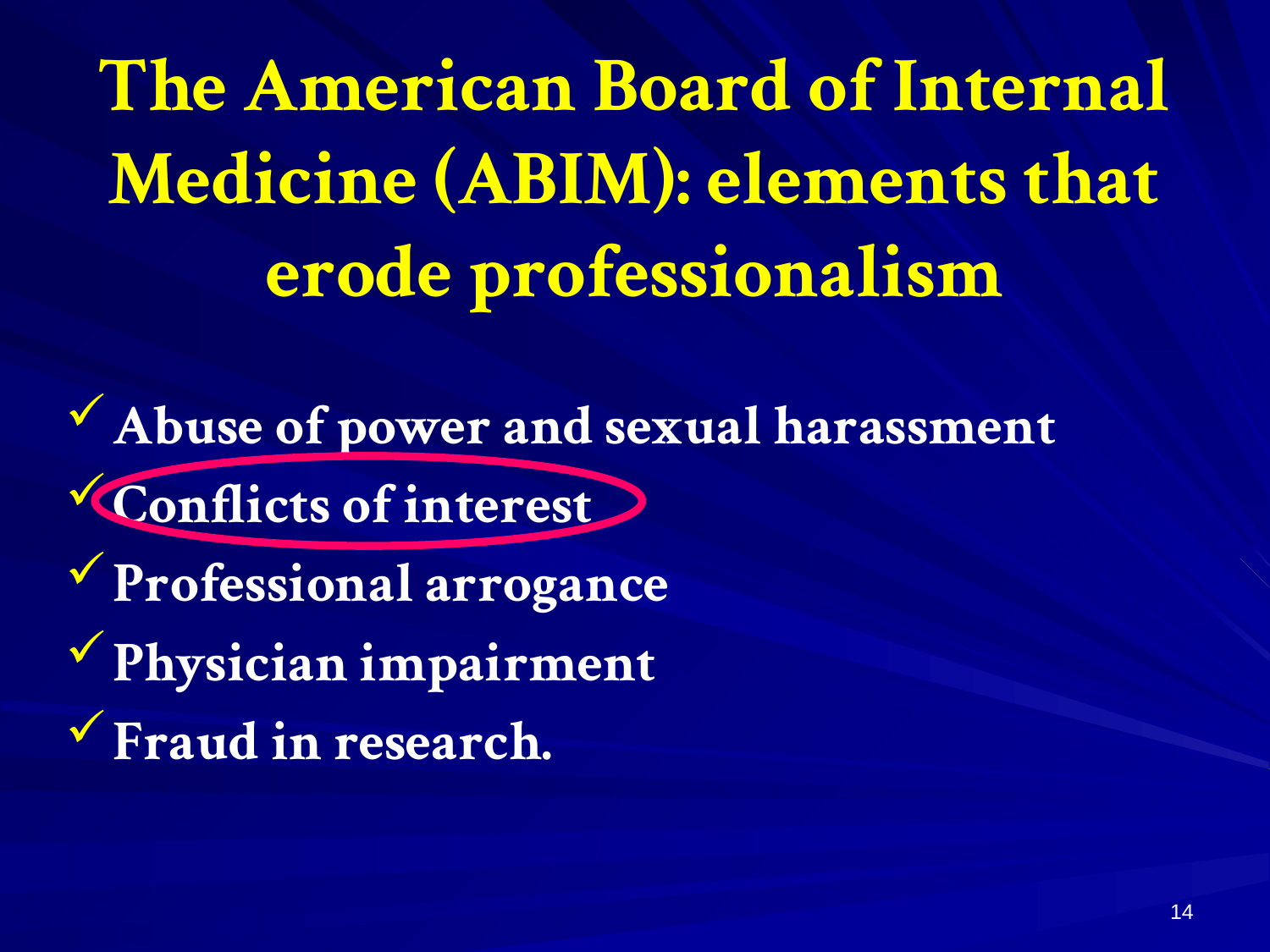

# The American Board of Internal Medicine (ABIM): elements that erode professionalism
Abuse of power and sexual harassment
Conflicts of interest
Professional arrogance
Physician impairment
Fraud in research.

14